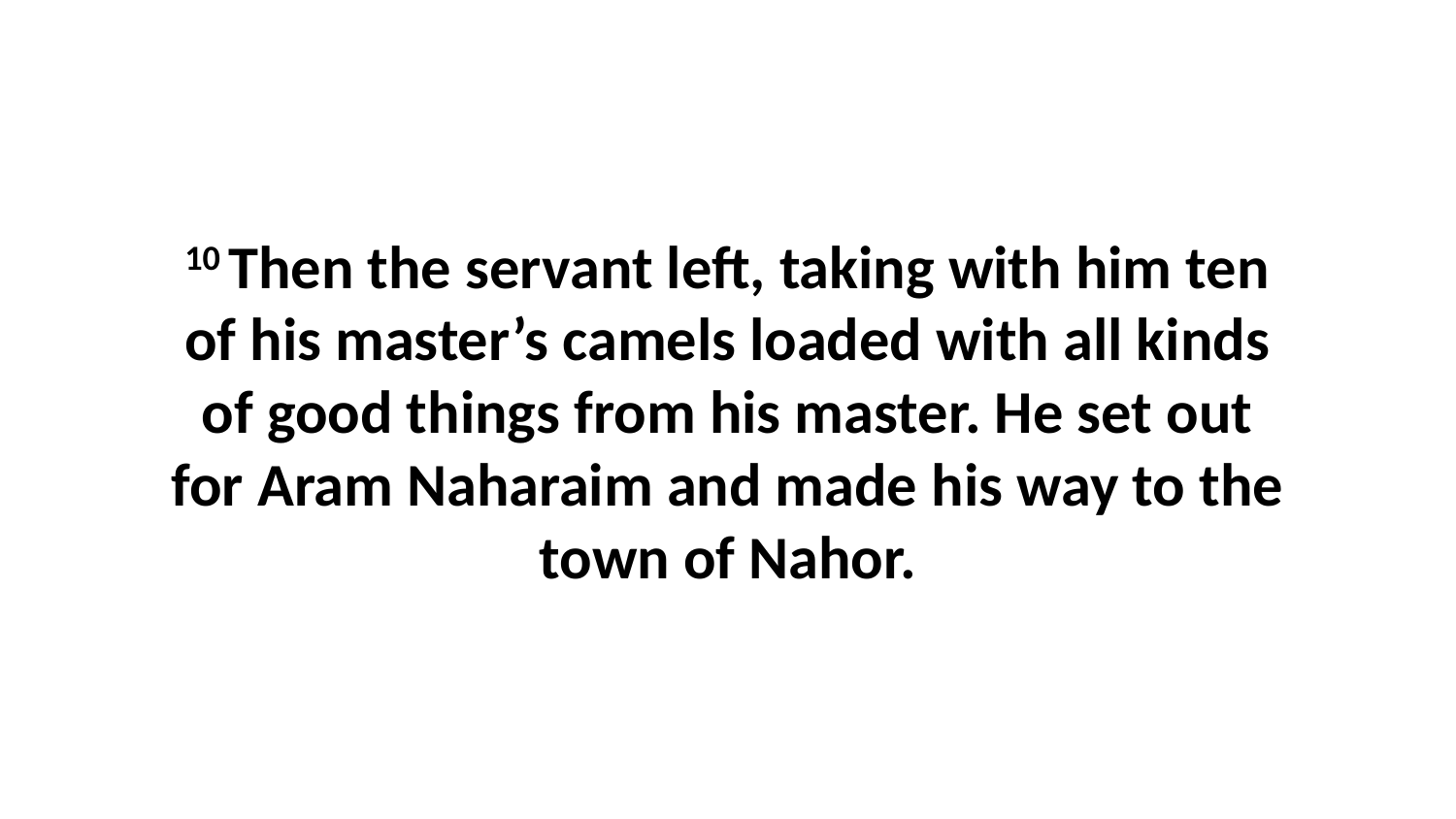

10 Then the servant left, taking with him ten of his master’s camels loaded with all kinds of good things from his master. He set out for Aram Naharaim and made his way to the town of Nahor.